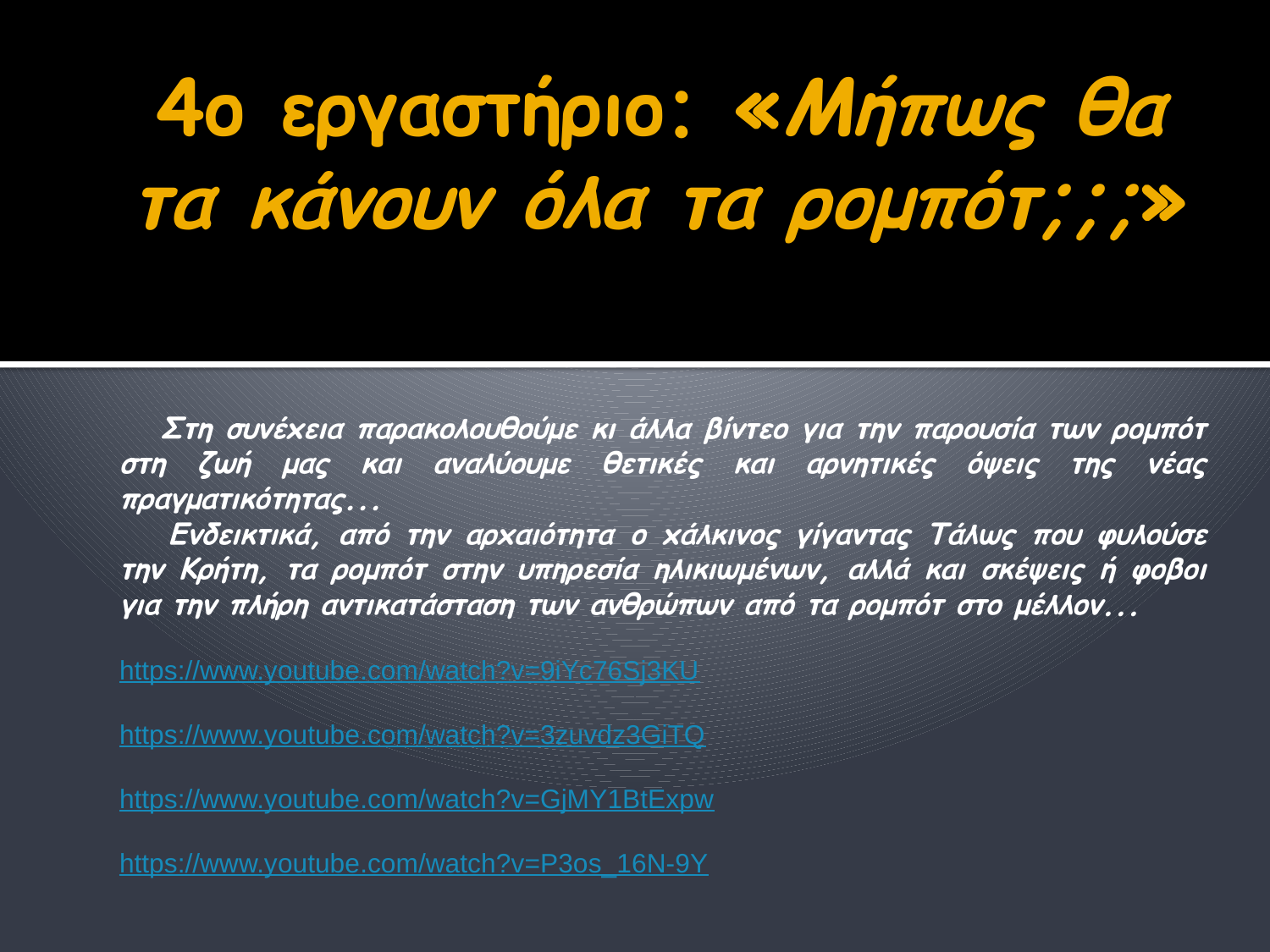

# 4ο εργαστήριο: «Μήπως θα τα κάνουν όλα τα ρομπότ;;;»

   Στη συνέχεια παρακολουθούμε κι άλλα βίντεο για την παρουσία των ρομπότ στη ζωή μας και αναλύουμε θετικές και αρνητικές όψεις της νέας πραγματικότητας...
   Ενδεικτικά, από την αρχαιότητα ο χάλκινος γίγαντας Τάλως που φυλούσε την Κρήτη, τα ρομπότ στην υπηρεσία ηλικιωμένων, αλλά και σκέψεις ή φοβοι για την πλήρη αντικατάσταση των ανθρώπων από τα ρομπότ στο μέλλον...

https://www.youtube.com/watch?v=9iYc76Sj3KU

https://www.youtube.com/watch?v=3zuvdz3GiTQ

https://www.youtube.com/watch?v=GjMY1BtExpw

https://www.youtube.com/watch?v=P3os_16N-9Y